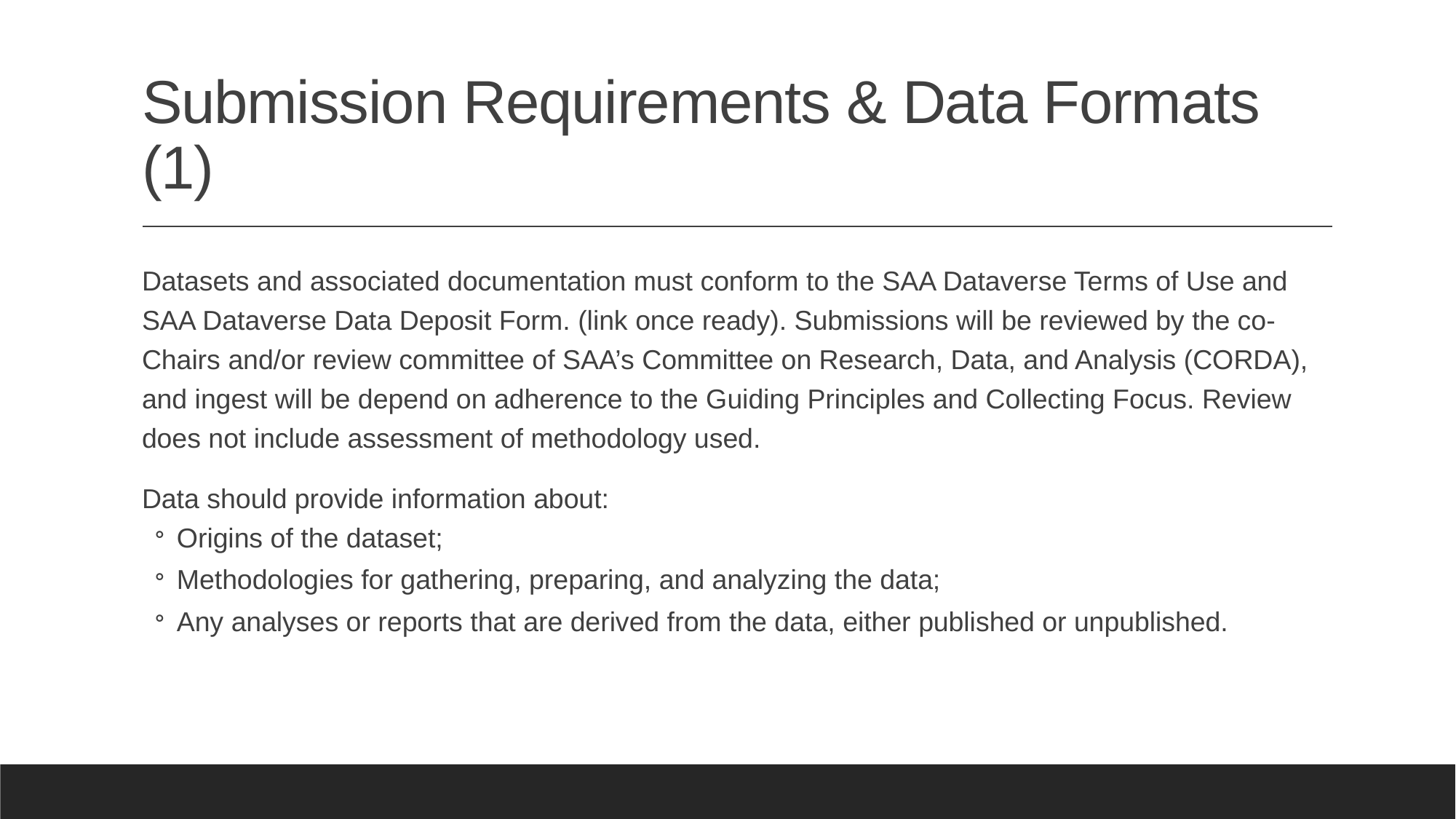

# Submission Requirements & Data Formats (1)
Datasets and associated documentation must conform to the SAA Dataverse Terms of Use and SAA Dataverse Data Deposit Form. (link once ready). Submissions will be reviewed by the co-Chairs and/or review committee of SAA’s Committee on Research, Data, and Analysis (CORDA), and ingest will be depend on adherence to the Guiding Principles and Collecting Focus. Review does not include assessment of methodology used.
Data should provide information about:
Origins of the dataset;
Methodologies for gathering, preparing, and analyzing the data;
Any analyses or reports that are derived from the data, either published or unpublished.